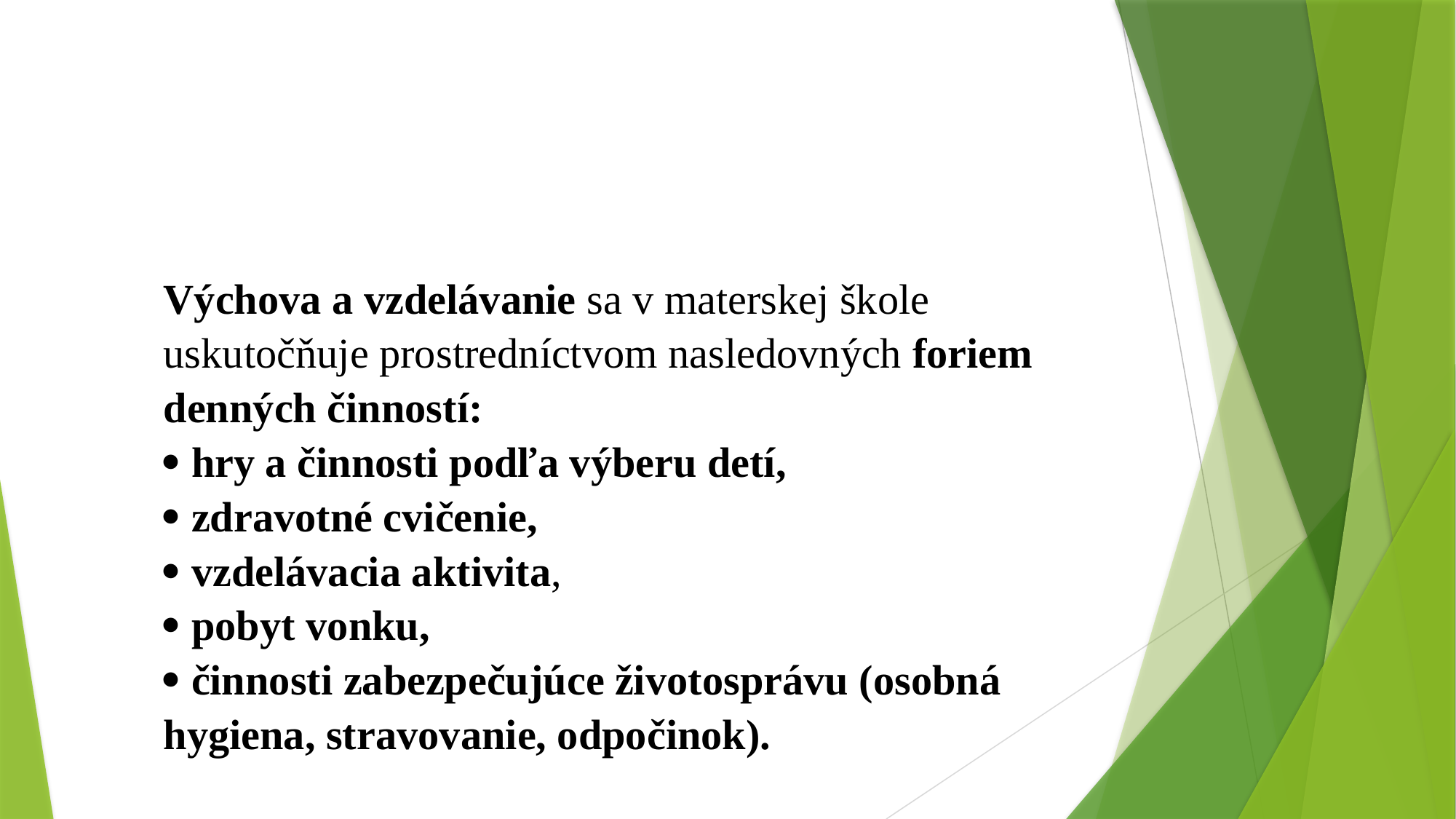

Výchova a vzdelávanie sa v materskej škole uskutočňuje prostredníctvom nasledovných foriem denných činností:
• hry a činnosti podľa výberu detí,
• zdravotné cvičenie,
• vzdelávacia aktivita,
• pobyt vonku,
• činnosti zabezpečujúce životosprávu (osobná hygiena, stravovanie, odpočinok).